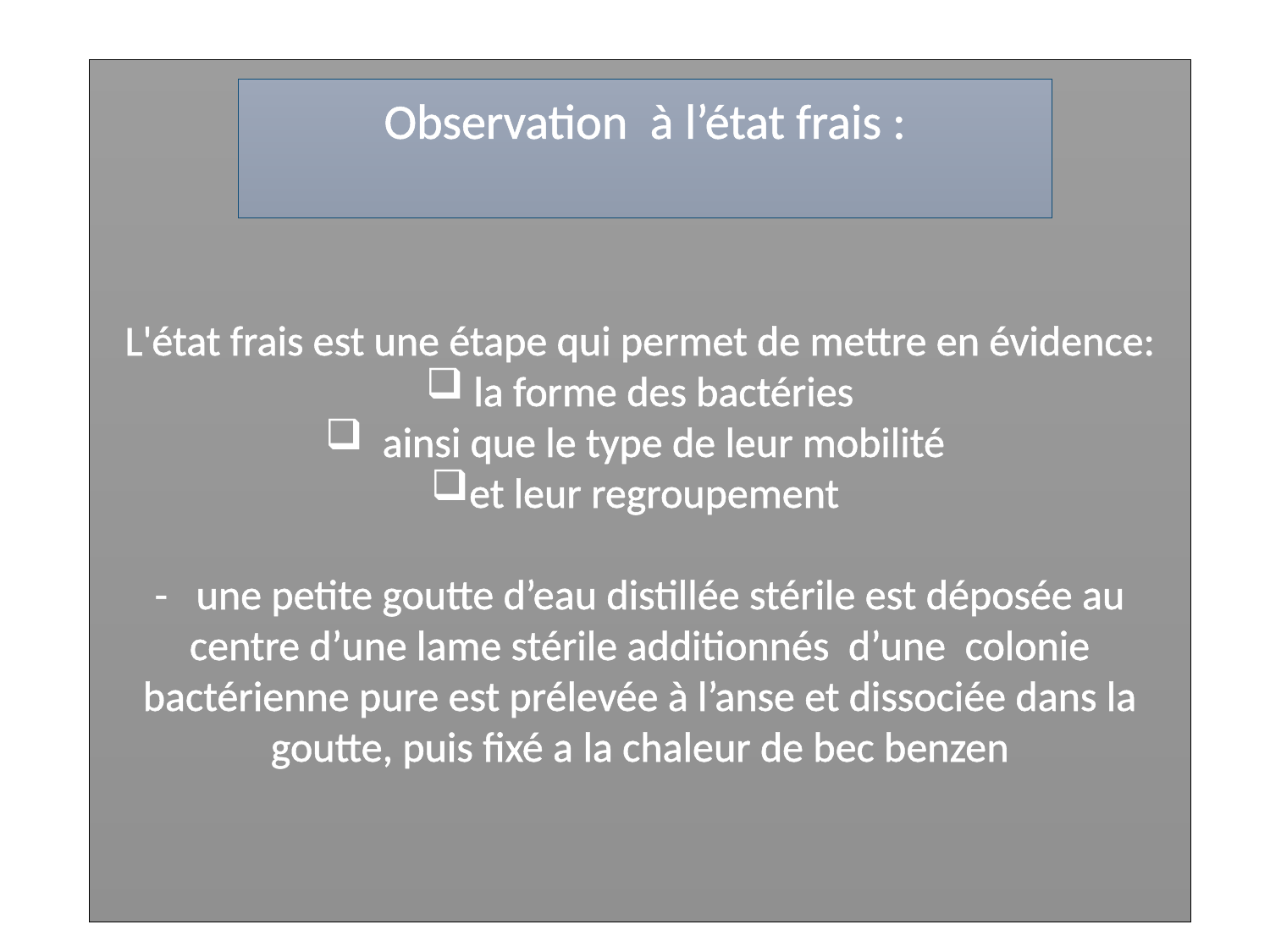

#

L'état frais est une étape qui permet de mettre en évidence:
 la forme des bactéries
  ainsi que le type de leur mobilité
et leur regroupement

-   une petite goutte d’eau distillée stérile est déposée au centre d’une lame stérile additionnés  d’une  colonie bactérienne pure est prélevée à l’anse et dissociée dans la goutte, puis fixé a la chaleur de bec benzen

Observation  à l’état frais :